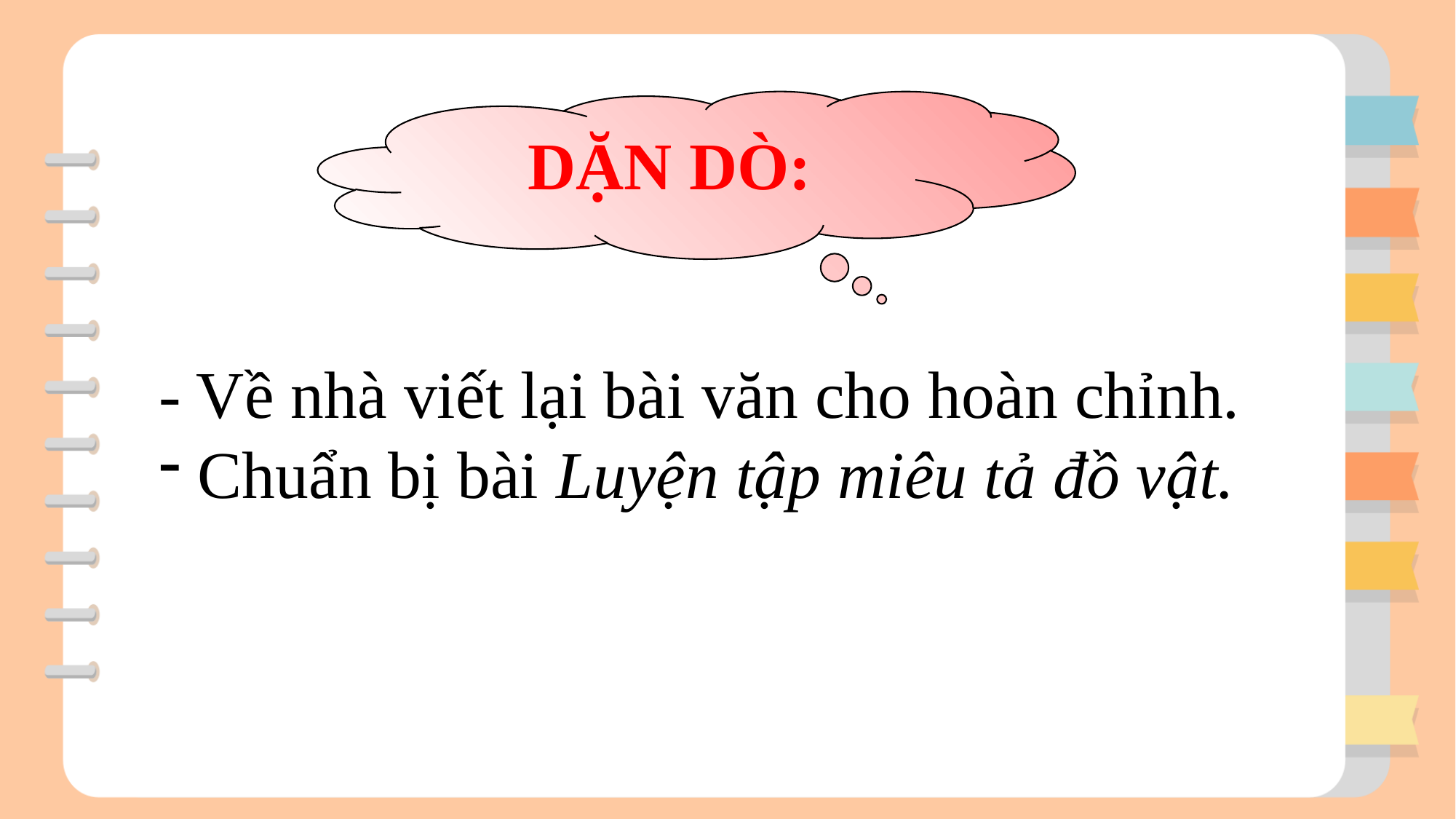

DẶN DÒ:

- Về nhà viết lại bài văn cho hoàn chỉnh.
 Chuẩn bị bài Luyện tập miêu tả đồ vật.